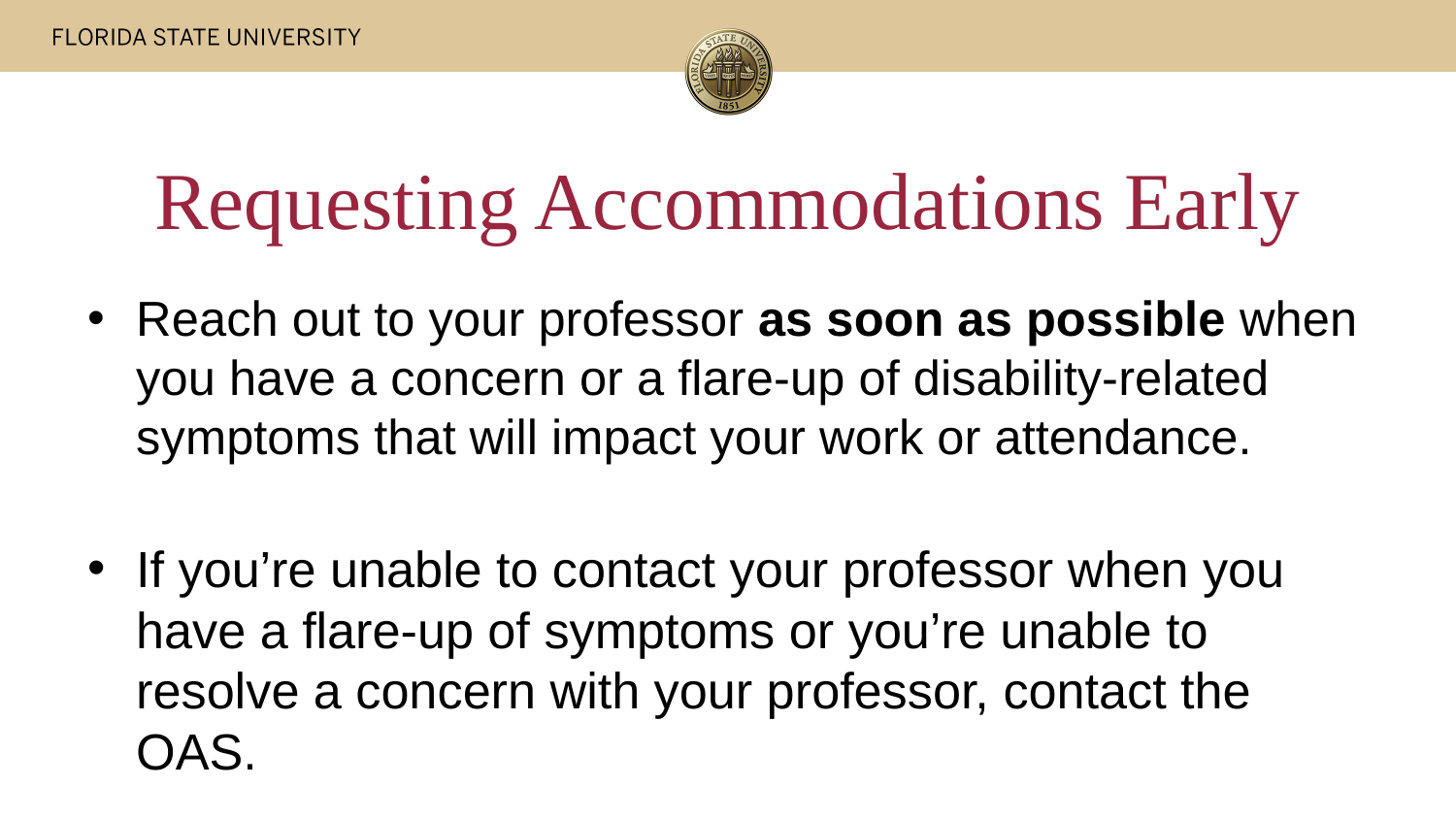

# Requesting Accommodations Early
Reach out to your professor as soon as possible when you have a concern or a flare-up of disability-related symptoms that will impact your work or attendance.

If you’re unable to contact your professor when you have a flare-up of symptoms or you’re unable to resolve a concern with your professor, contact the OAS.